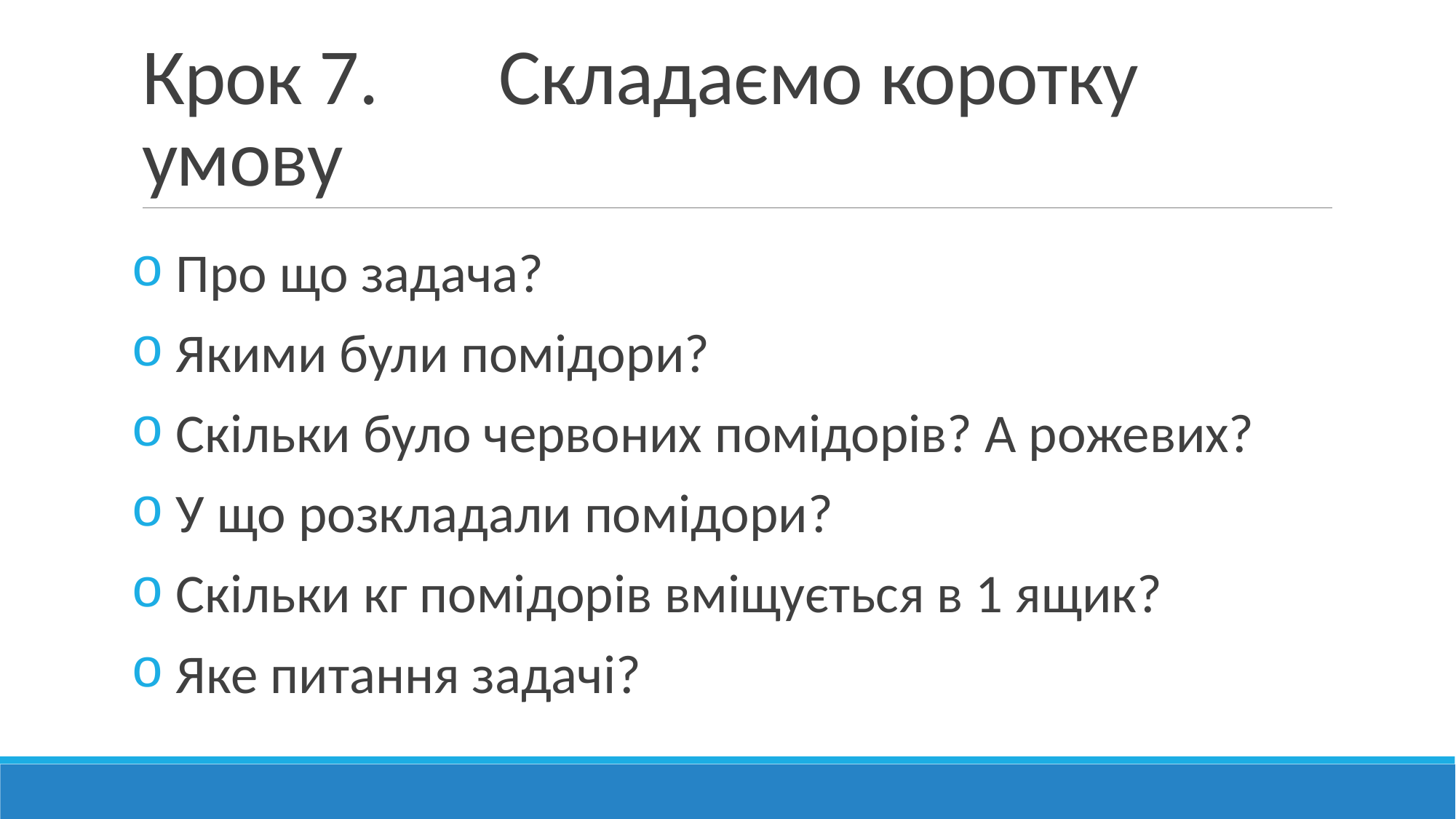

# Крок 7.       Складаємо коротку умову
 Про що задача?
 Якими були помідори?
 Скільки було червоних помідорів? А рожевих?
 У що розкладали помідори?
 Скільки кг помідорів вміщується в 1 ящик?
 Яке питання задачі?